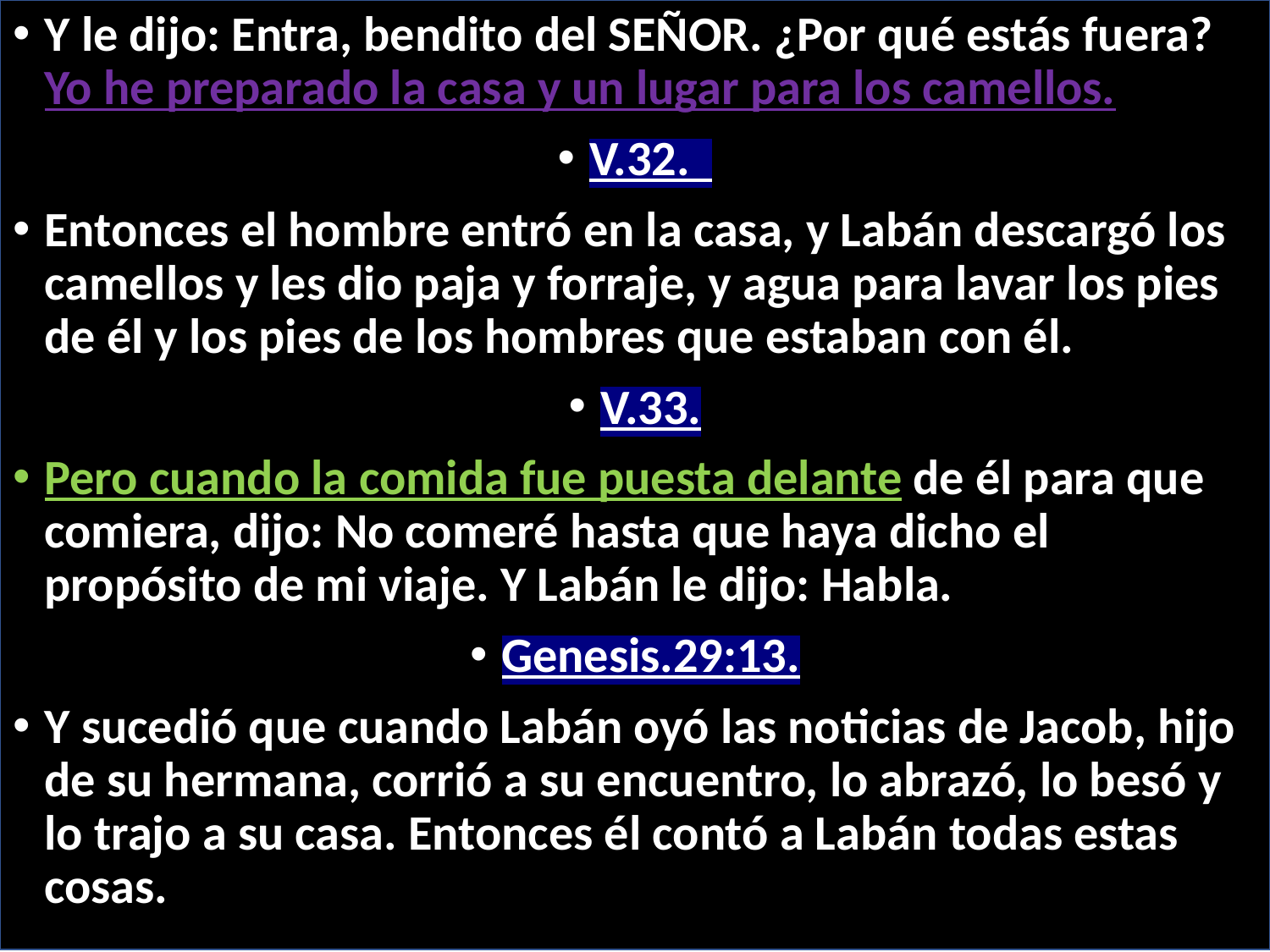

Y le dijo: Entra, bendito del SEÑOR. ¿Por qué estás fuera? Yo he preparado la casa y un lugar para los camellos.
V.32.
Entonces el hombre entró en la casa, y Labán descargó los camellos y les dio paja y forraje, y agua para lavar los pies de él y los pies de los hombres que estaban con él.
V.33.
Pero cuando la comida fue puesta delante de él para que comiera, dijo: No comeré hasta que haya dicho el propósito de mi viaje. Y Labán le dijo: Habla.
Genesis.29:13.
Y sucedió que cuando Labán oyó las noticias de Jacob, hijo de su hermana, corrió a su encuentro, lo abrazó, lo besó y lo trajo a su casa. Entonces él contó a Labán todas estas cosas.